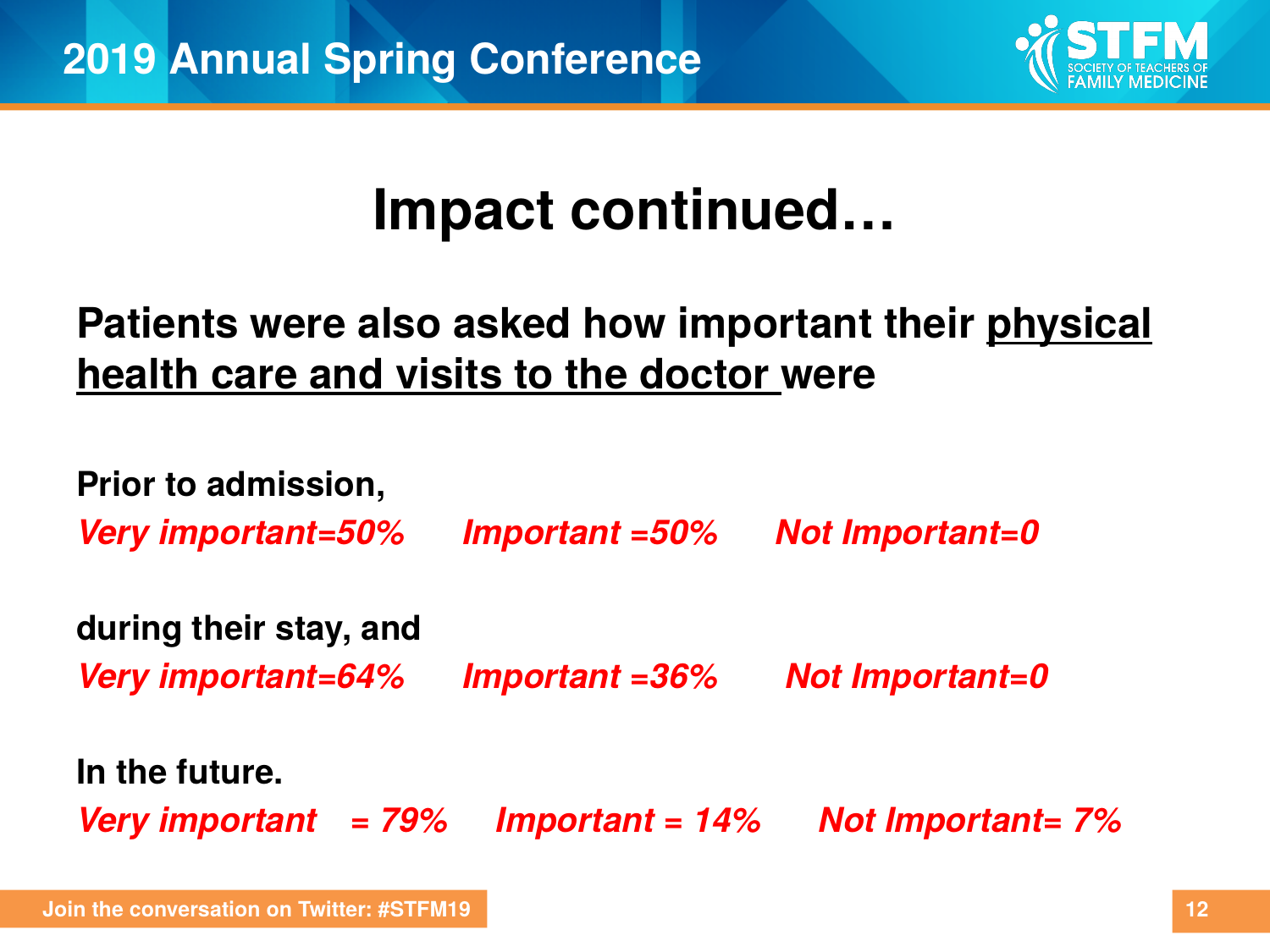

# Impact continued…
Patients were also asked how important their physical health care and visits to the doctor were

Prior to admission,
Very important=50%      Important =50%      Not Important=0

during their stay, and
Very important=64%      Important =36%       Not Important=0

In the future.
Very important	= 79%     Important = 14%      Not Important= 7%